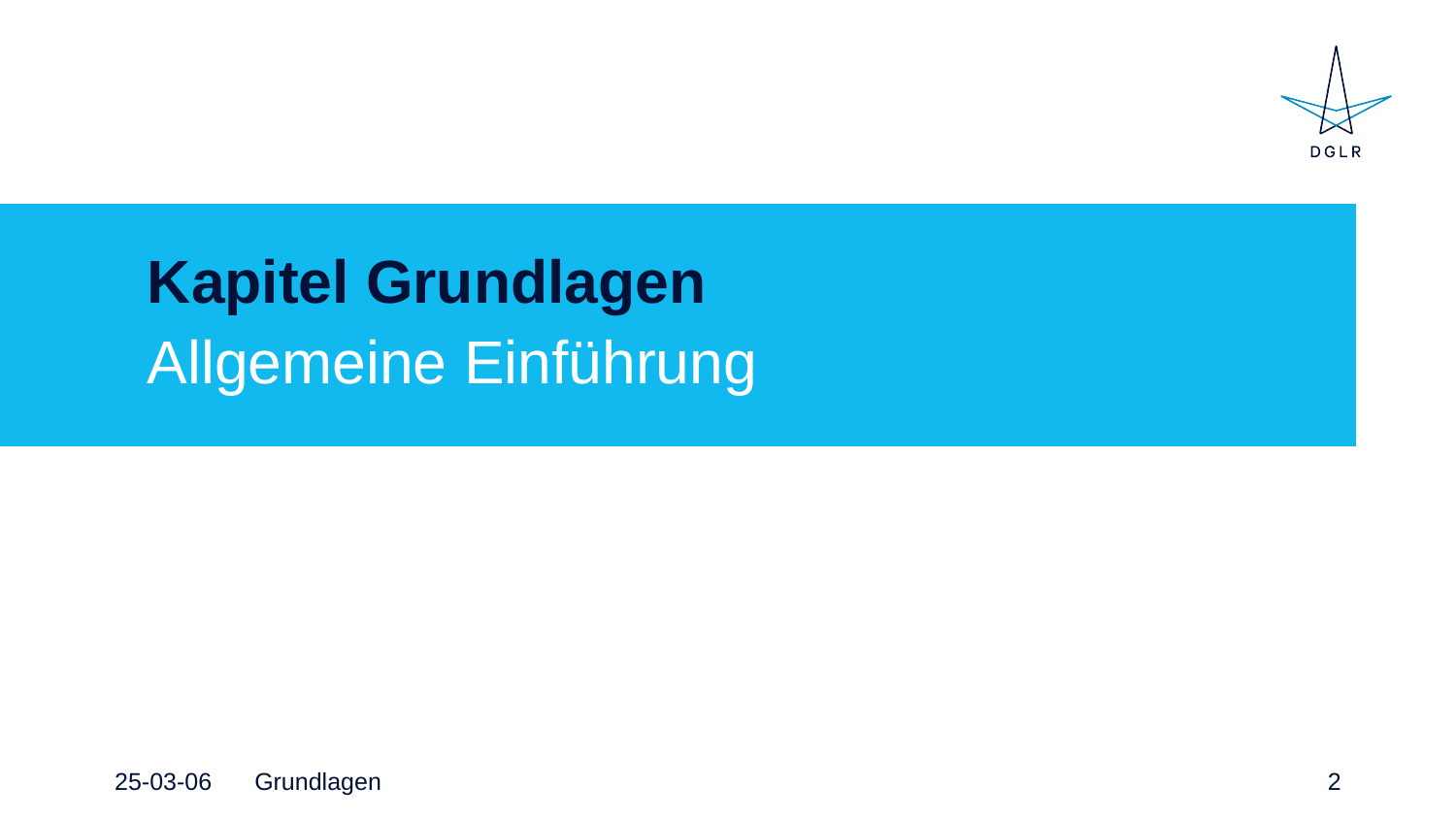

# Kapitel Grundlagen
Allgemeine Einführung
Grundlagen
25-03-06
2